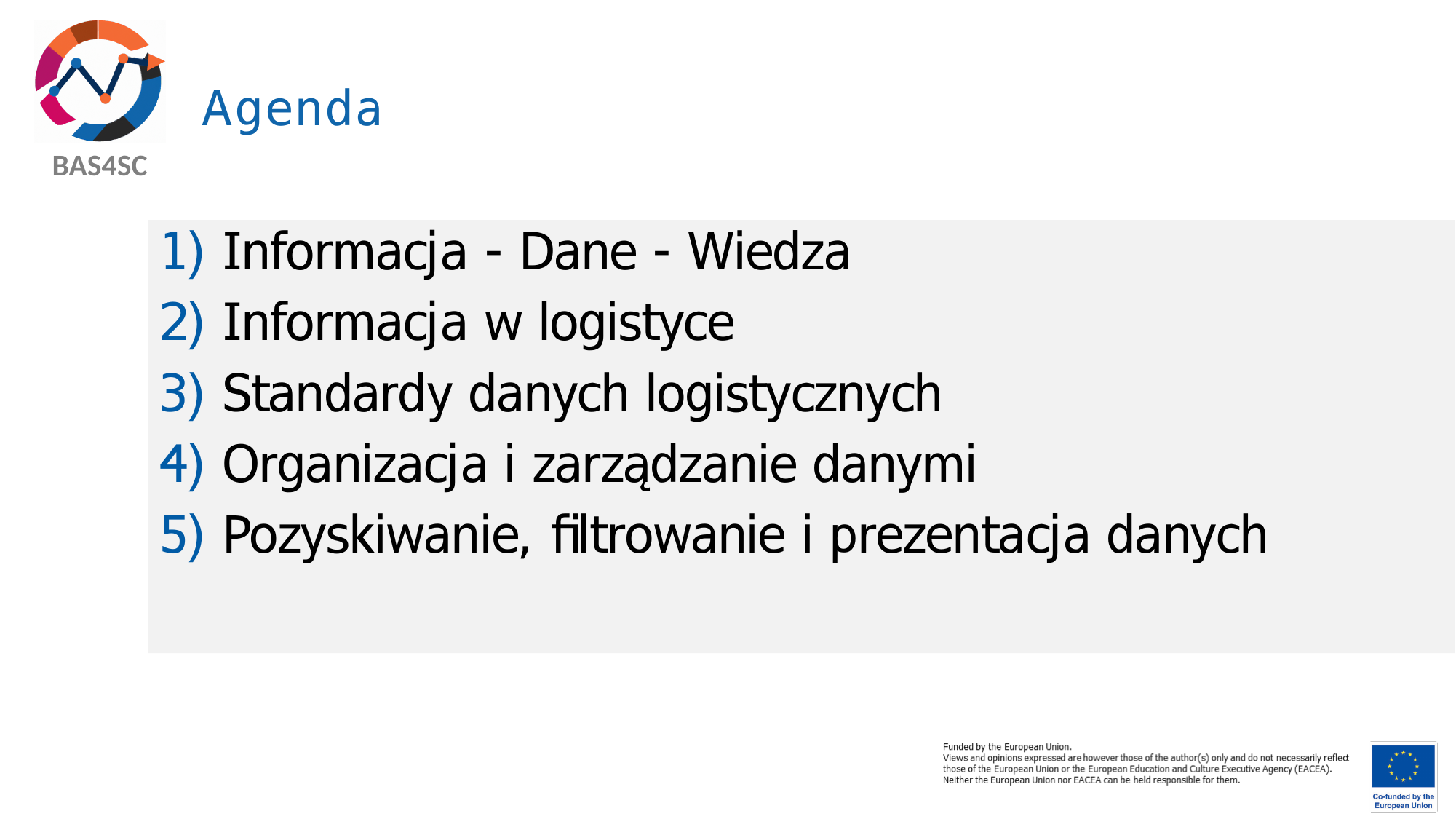

# Agenda
 Informacja - Dane - Wiedza
 Informacja w logistyce
 Standardy danych logistycznych
 Organizacja i zarządzanie danymi
 Pozyskiwanie, filtrowanie i prezentacja danych